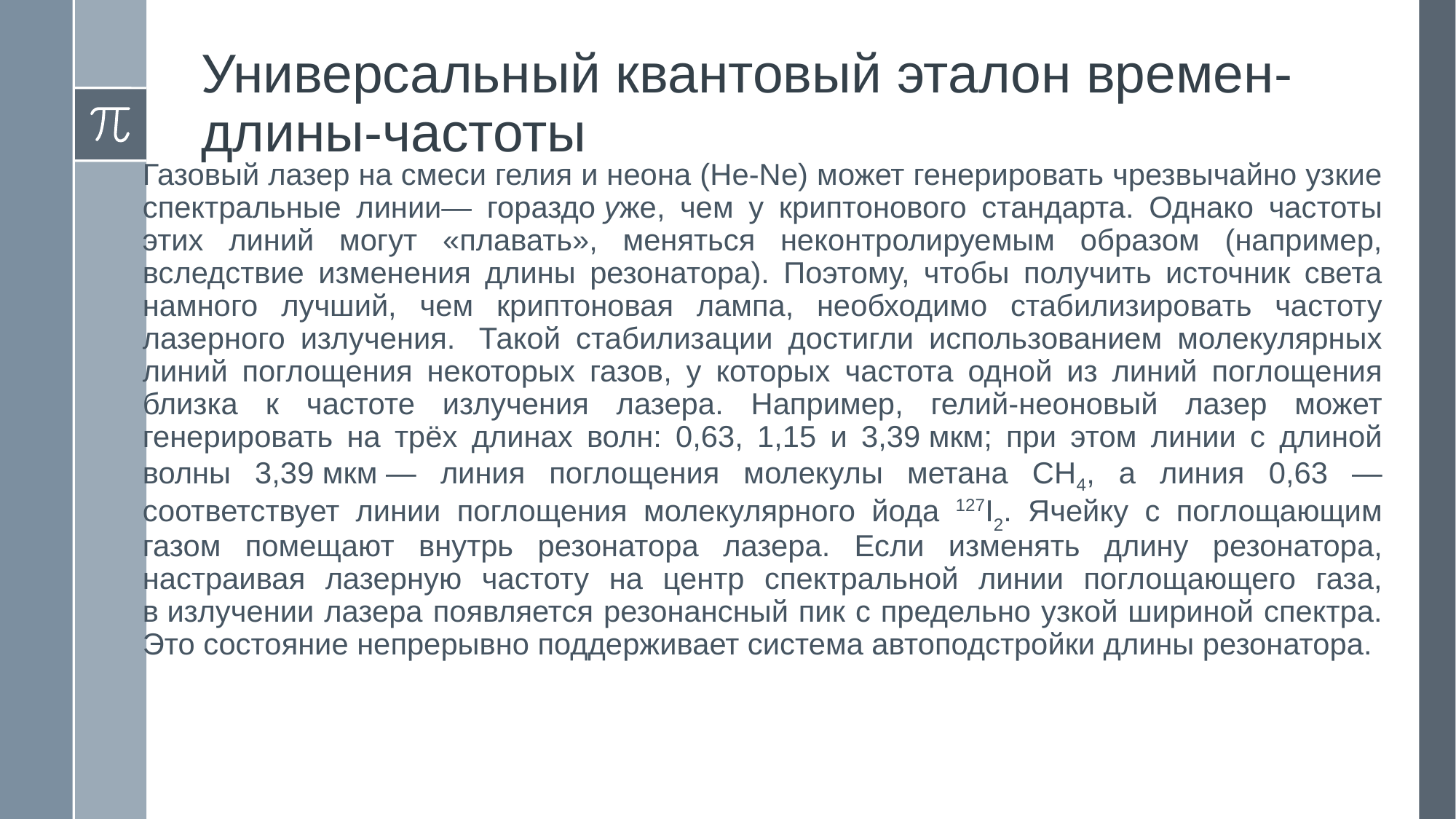

Универсальный квантовый эталон времен-длины-частоты
Газовый лазер на смеси гелия и неона (Не-Nе) может генерировать чрезвычайно узкие спектральные линии— гораздо уже, чем у криптонового стандарта. Однако частоты этих линий могут «плавать», меняться неконтролируемым образом (например, вследствие изменения длины резонатора). Поэтому, чтобы получить источник света намного лучший, чем криптоновая лампа, необходимо стабилизировать частоту лазерного излучения.  Такой стабилизации достигли использованием молекулярных линий поглощения некоторых газов, у которых частота одной из линий поглощения близка к частоте излучения лазера. Например, гелий-неоновый лазер может генерировать на трёх длинах волн: 0,63, 1,15 и 3,39 мкм; при этом линии с длиной волны 3,39 мкм — линия поглощения молекулы метана СН4, а линия 0,63 — соответствует линии поглощения молекулярного йода 127I2. Ячейку с поглощающим газом помещают внутрь резонатора лазера. Если изменять длину резонатора, настраивая лазерную частоту на центр спектральной линии поглощающего газа, в излучении лазера появляется резонансный пик с предельно узкой шириной спектра. Это состояние непрерывно поддерживает система автоподстройки длины резонатора.